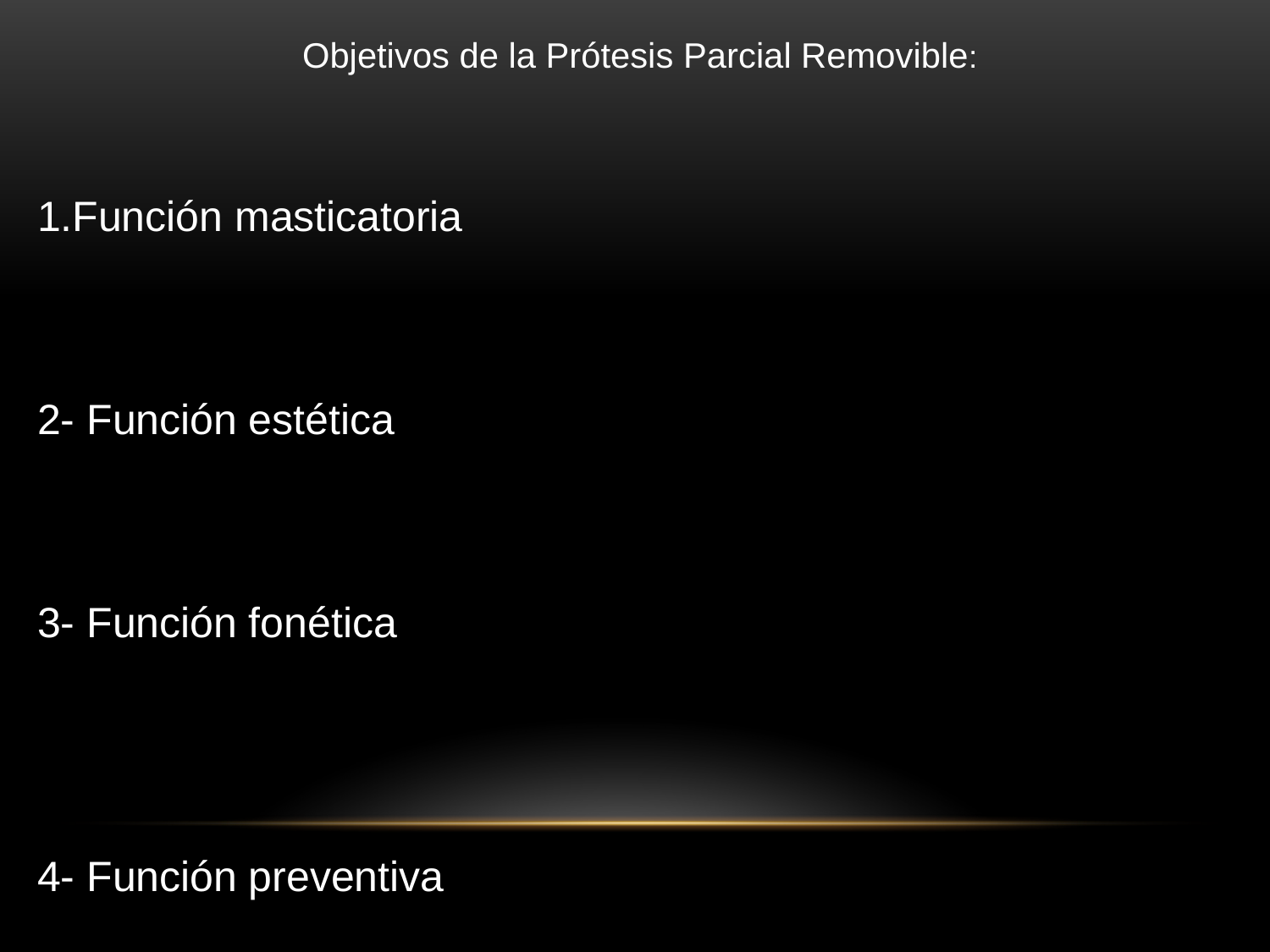

Objetivos de la Prótesis Parcial Removible:

1.Función masticatoria

2- Función estética

3- Función fonética

4- Función preventiva